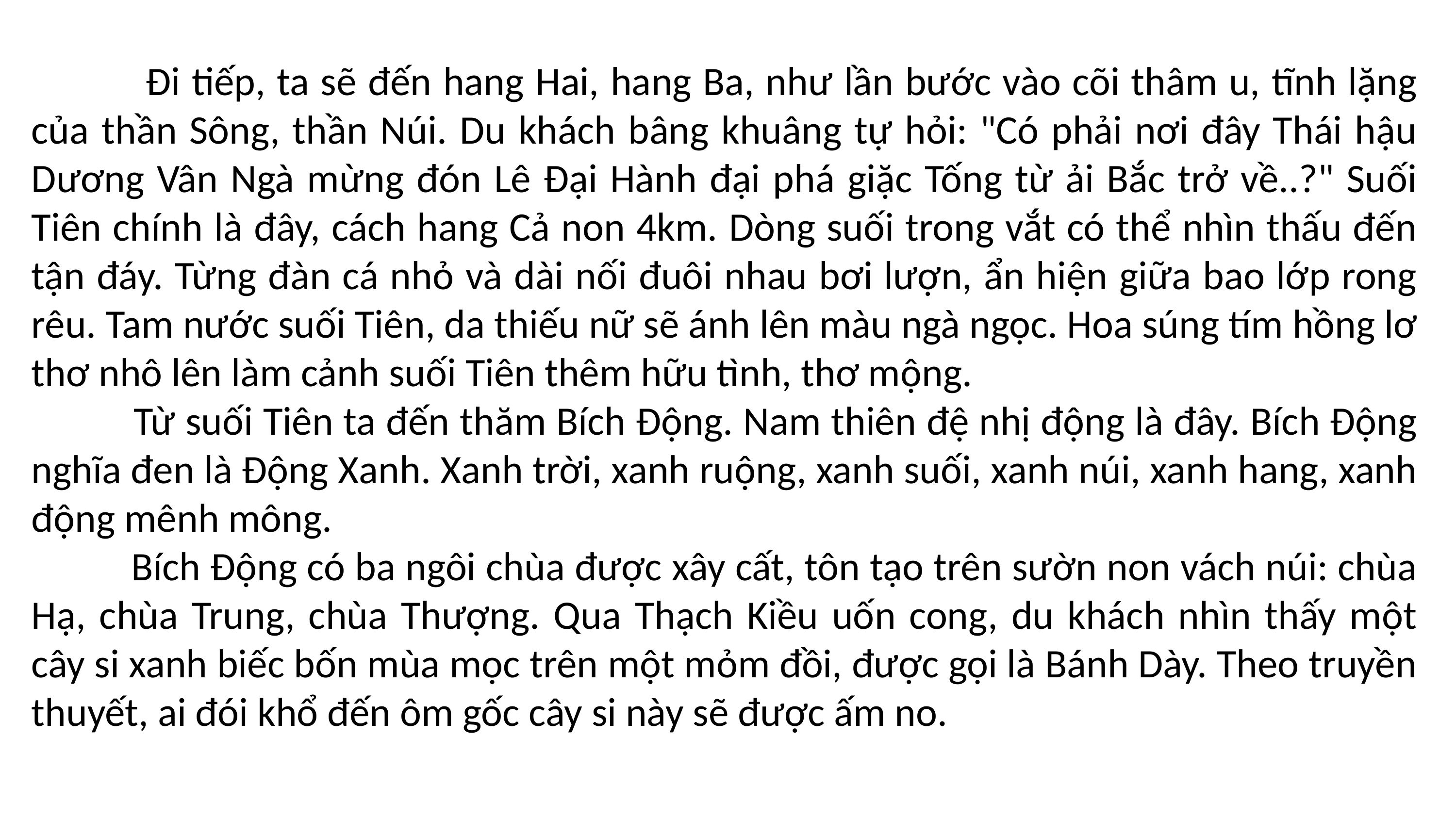

Đi tiếp, ta sẽ đến hang Hai, hang Ba, như lần bước vào cõi thâm u, tĩnh lặng của thần Sông, thần Núi. Du khách bâng khuâng tự hỏi: "Có phải nơi đây Thái hậu Dương Vân Ngà mừng đón Lê Đại Hành đại phá giặc Tống từ ải Bắc trở về..?" Suối Tiên chính là đây, cách hang Cả non 4km. Dòng suối trong vắt có thể nhìn thấu đến tận đáy. Từng đàn cá nhỏ và dài nối đuôi nhau bơi lượn, ẩn hiện giữa bao lớp rong rêu. Tam nước suối Tiên, da thiếu nữ sẽ ánh lên màu ngà ngọc. Hoa súng tím hồng lơ thơ nhô lên làm cảnh suối Tiên thêm hữu tình, thơ mộng.
          Từ suối Tiên ta đến thăm Bích Động. Nam thiên đệ nhị động là đây. Bích Động nghĩa đen là Động Xanh. Xanh trời, xanh ruộng, xanh suối, xanh núi, xanh hang, xanh động mênh mông.
          Bích Động có ba ngôi chùa được xây cất, tôn tạo trên sườn non vách núi: chùa Hạ, chùa Trung, chùa Thượng. Qua Thạch Kiều uốn cong, du khách nhìn thấy một cây si xanh biếc bốn mùa mọc trên một mỏm đồi, được gọi là Bánh Dày. Theo truyền thuyết, ai đói khổ đến ôm gốc cây si này sẽ được ấm no.